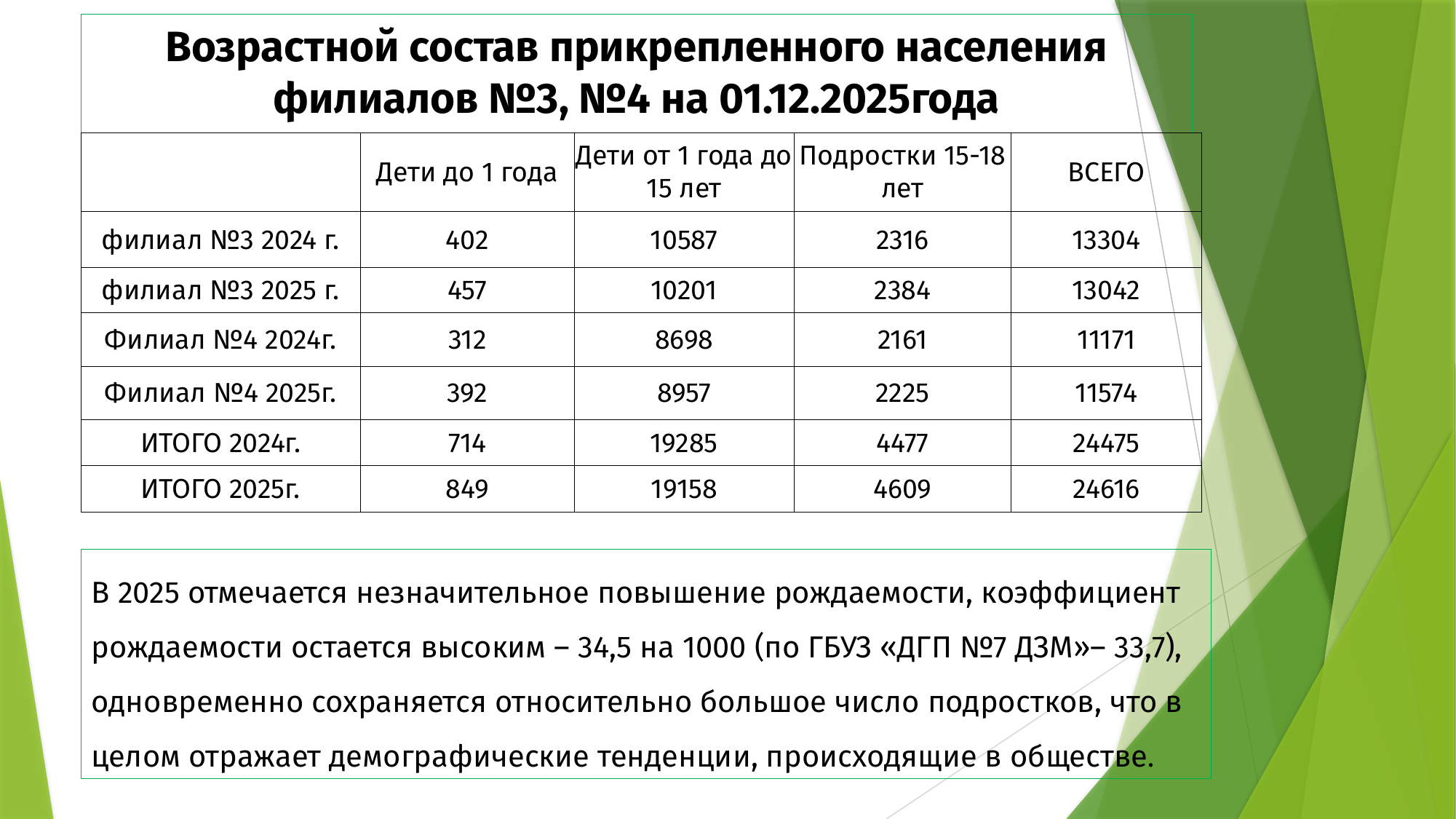

# Возрастной состав прикрепленного населения филиалов №3, №4 на 01.12.2025года
|  | Дети до 1 года | Дети от 1 года до 15 лет | Подростки 15-18 лет | ВСЕГО |
| --- | --- | --- | --- | --- |
| филиал №3 2024 г. | 402 | 10587 | 2316 | 13304 |
| филиал №3 2025 г. | 457 | 10201 | 2384 | 13042 |
| Филиал №4 2024г. | 312 | 8698 | 2161 | 11171 |
| Филиал №4 2025г. | 392 | 8957 | 2225 | 11574 |
| ИТОГО 2024г. | 714 | 19285 | 4477 | 24475 |
| ИТОГО 2025г. | 849 | 19158 | 4609 | 24616 |
В 2025 отмечается незначительное повышение рождаемости, коэффициент рождаемости остается высоким – 34,5 на 1000 (по ГБУЗ «ДГП №7 ДЗМ»– 33,7), одновременно сохраняется относительно большое число подростков, что в целом отражает демографические тенденции, происходящие в обществе.